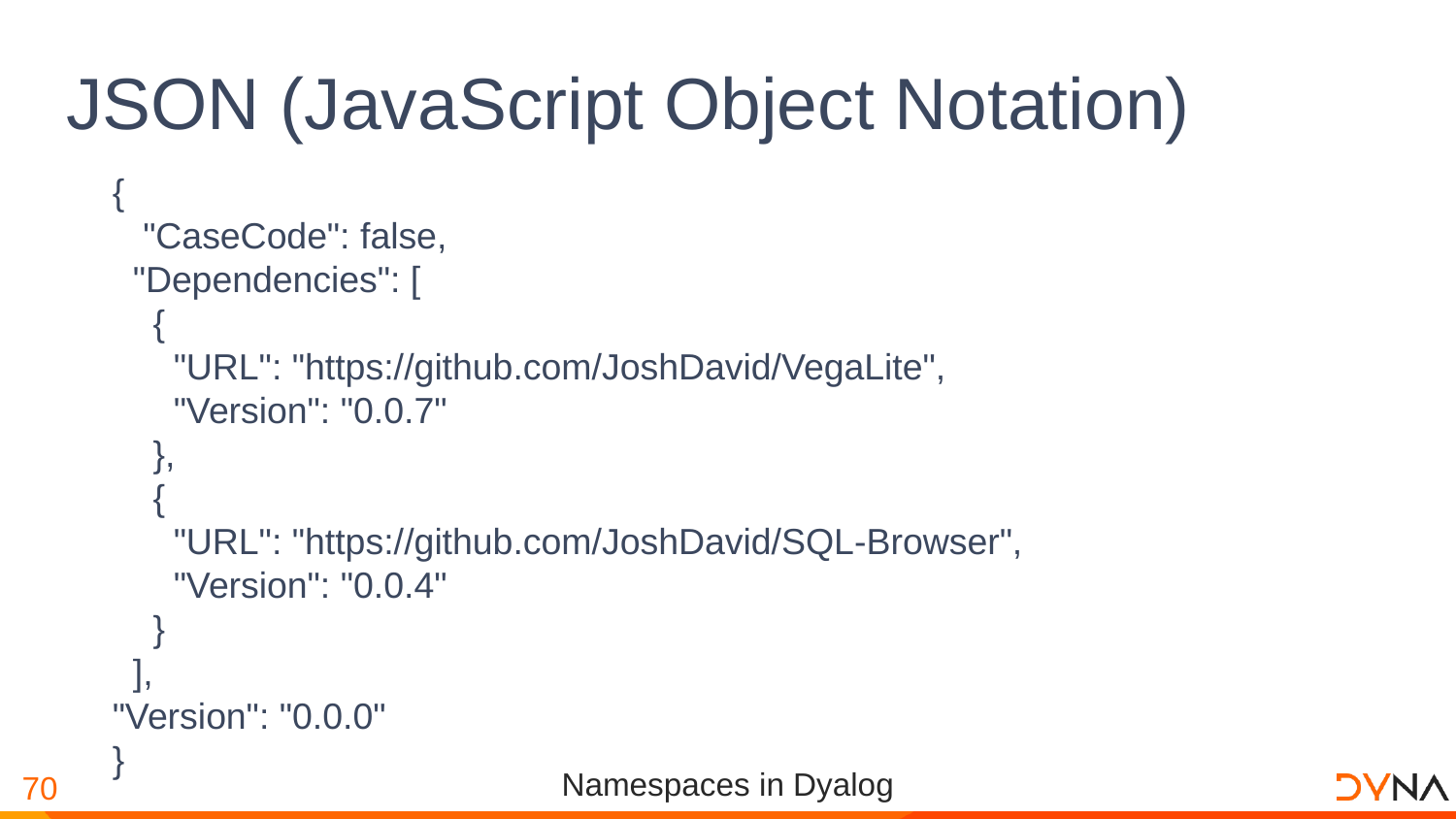

# JSON (JavaScript Object Notation)
{
   "CaseCode": false,
  "Dependencies": [
    {
      "URL": "https://github.com/JoshDavid/VegaLite",
      "Version": "0.0.7"
    },
    {
      "URL": "https://github.com/JoshDavid/SQL-Browser",
      "Version": "0.0.4"
    }
  ],
"Version": "0.0.0"
}